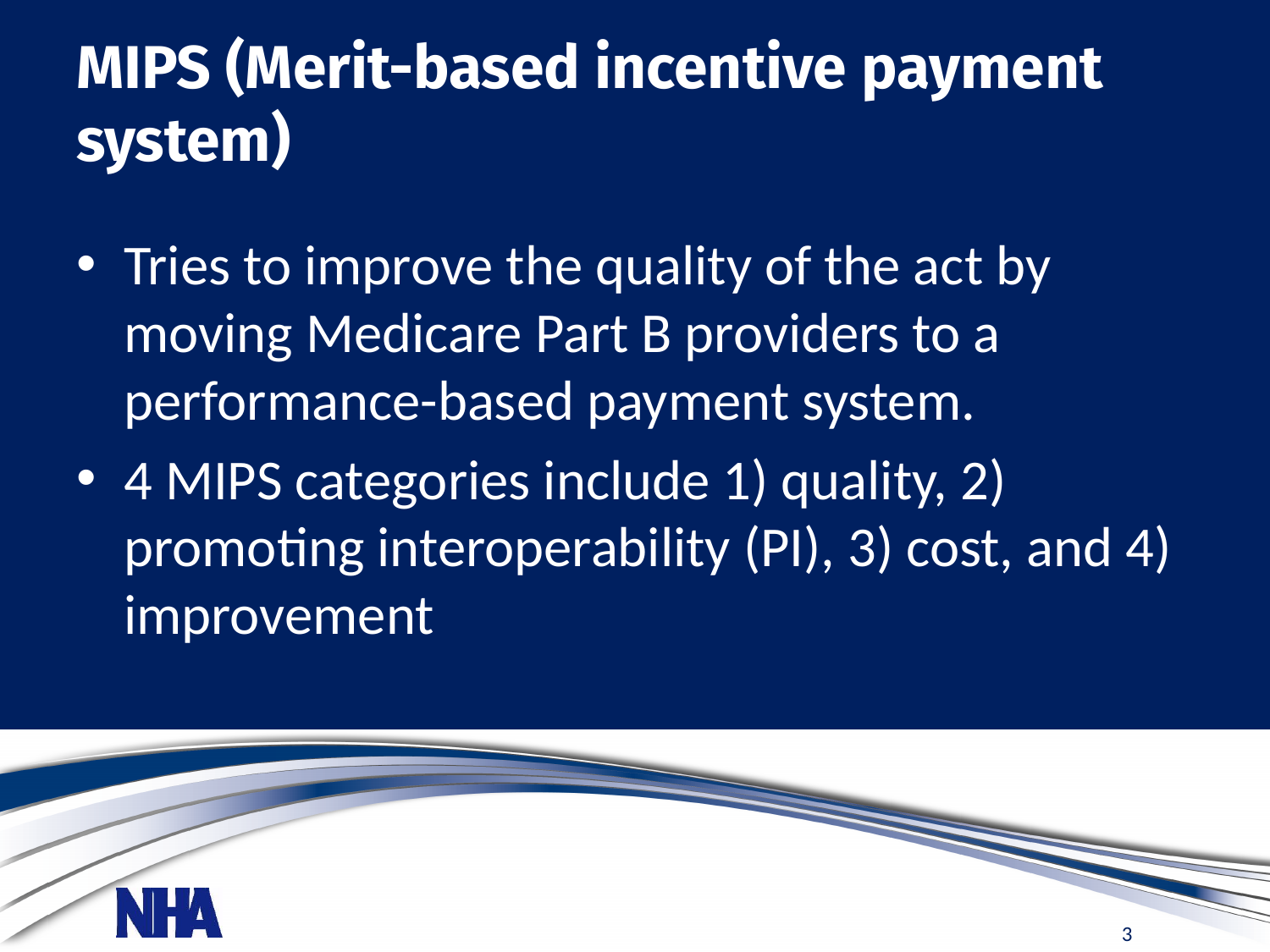

# MIPS (Merit-based incentive payment system)
Tries to improve the quality of the act by moving Medicare Part B providers to a performance-based payment system.
4 MIPS categories include 1) quality, 2) promoting interoperability (PI), 3) cost, and 4) improvement